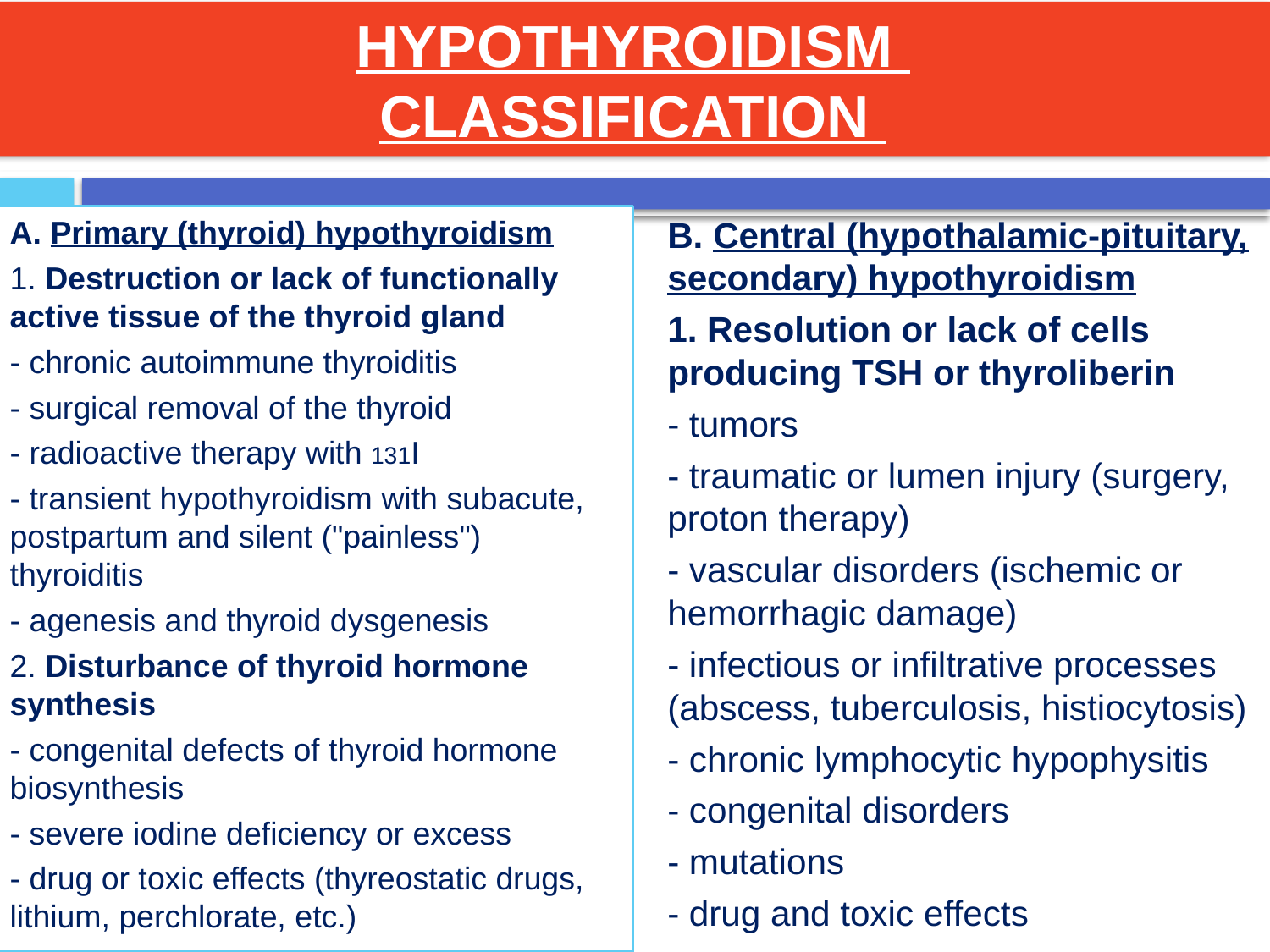

HYPOTHYROIDISM
CLASSIFICATION
#
A. Primary (thyroid) hypothyroidism
1. Destruction or lack of functionally active tissue of the thyroid gland
- chronic autoimmune thyroiditis
- surgical removal of the thyroid
- radioactive therapy with 131I
- transient hypothyroidism with subacute, postpartum and silent ("painless") thyroiditis
- agenesis and thyroid dysgenesis
2. Disturbance of thyroid hormone synthesis
- congenital defects of thyroid hormone biosynthesis
- severe iodine deficiency or excess
- drug or toxic effects (thyreostatic drugs, lithium, perchlorate, etc.)
B. Central (hypothalamic-pituitary, secondary) hypothyroidism
1. Resolution or lack of cells producing TSH or thyroliberin
- tumors
- traumatic or lumen injury (surgery, proton therapy)
- vascular disorders (ischemic or hemorrhagic damage)
- infectious or infiltrative processes (abscess, tuberculosis, histiocytosis)
- chronic lymphocytic hypophysitis
- congenital disorders
- mutations
- drug and toxic effects